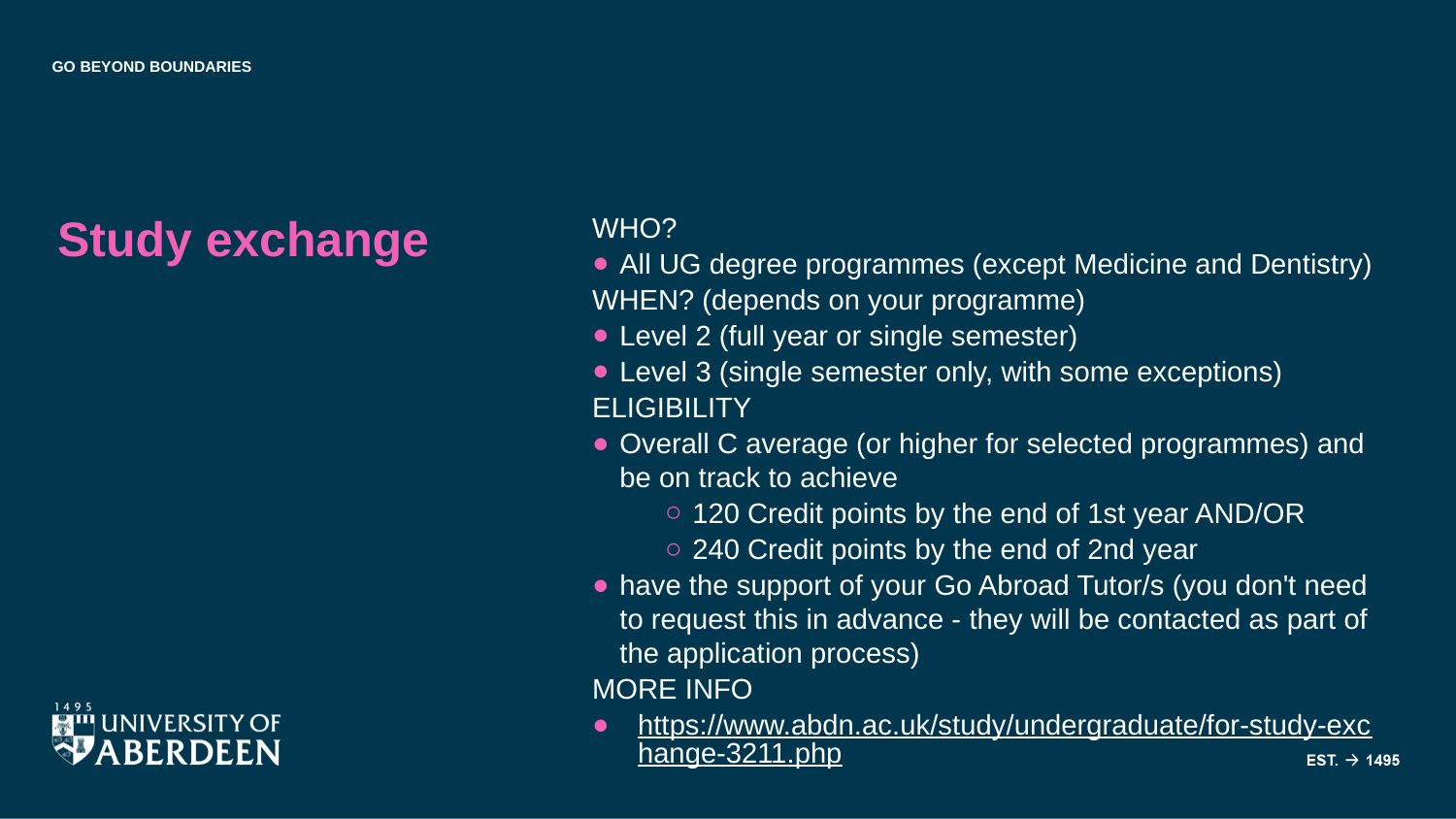

Study exchange
WHO?
All UG degree programmes (except Medicine and Dentistry)
WHEN? (depends on your programme)
Level 2 (full year or single semester)
Level 3 (single semester only, with some exceptions)
ELIGIBILITY
Overall C average (or higher for selected programmes) and be on track to achieve
120 Credit points by the end of 1st year AND/OR
240 Credit points by the end of 2nd year
have the support of your Go Abroad Tutor/s (you don't need to request this in advance - they will be contacted as part of the application process)
MORE INFO
https://www.abdn.ac.uk/study/undergraduate/for-study-exchange-3211.php